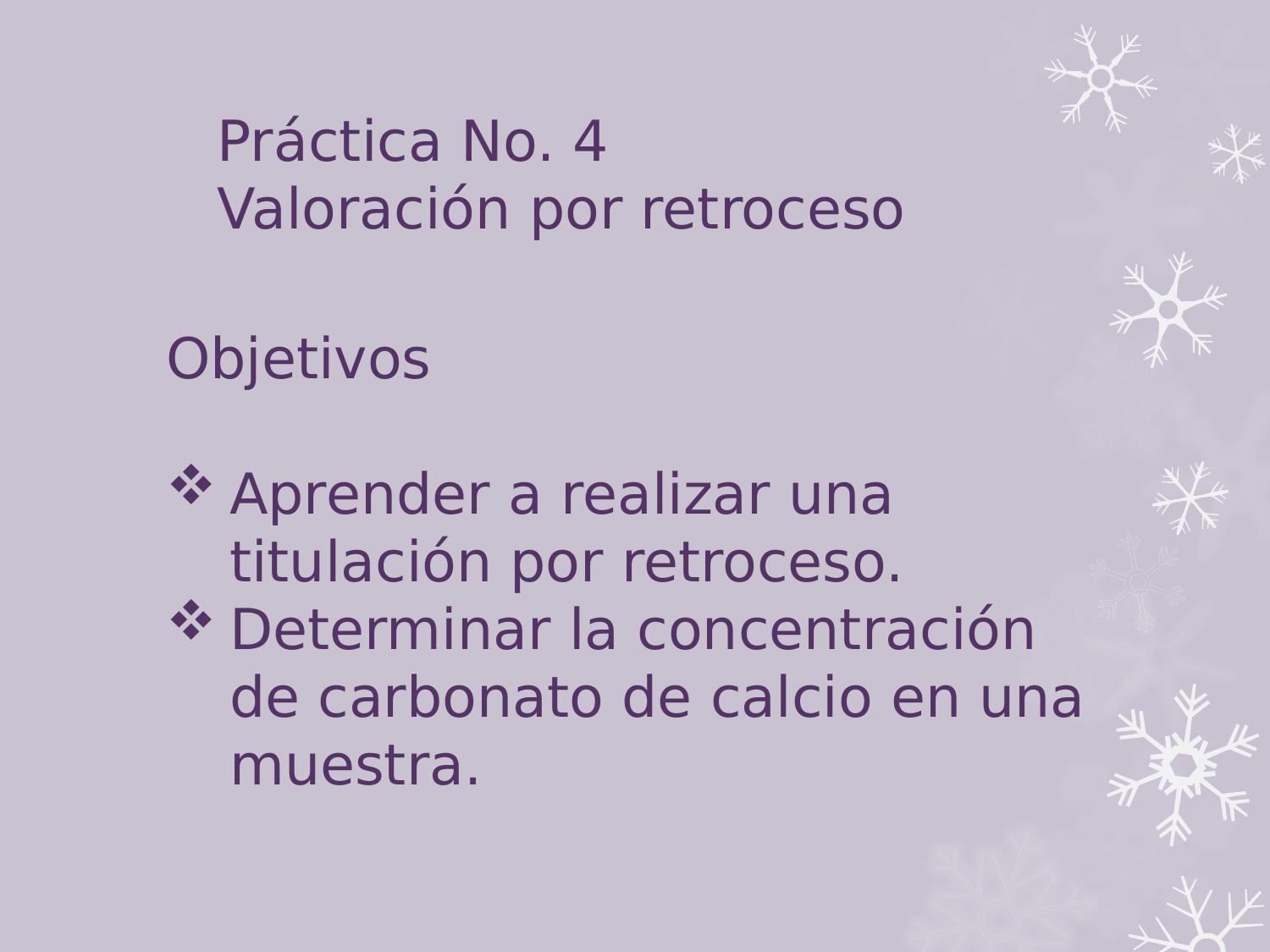

Práctica No. 4
Valoración por retroceso
Objetivos

Aprender a realizar una titulación por retroceso.
Determinar la concentración de carbonato de calcio en una muestra.